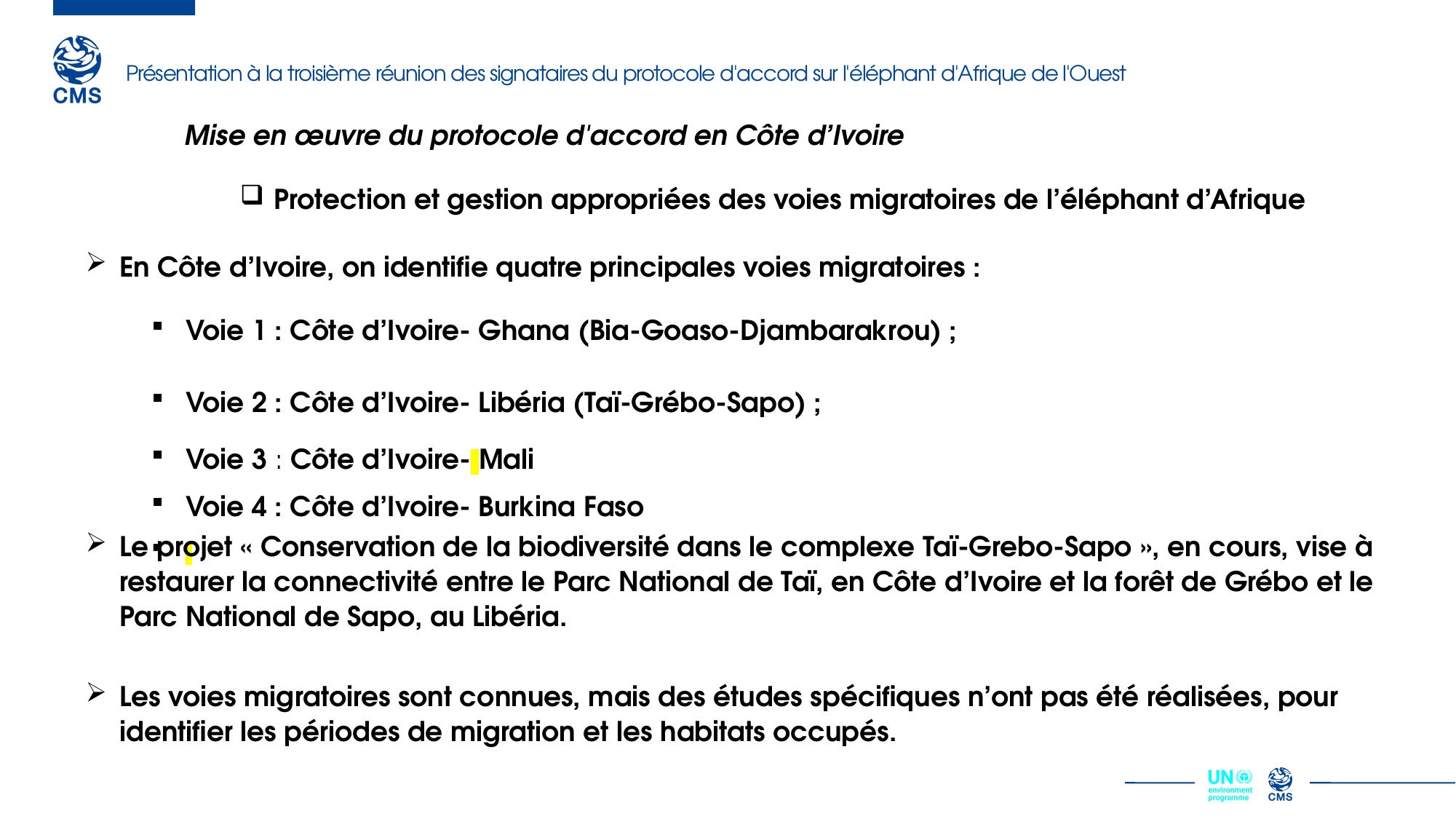

Mise en œuvre du protocole d'accord en Côte d’Ivoire
Protection et gestion appropriées des voies migratoires de l’éléphant d’Afrique
En Côte d’Ivoire, on identifie quatre principales voies migratoires :

Voie 1 : Côte d’Ivoire- Ghana (Bia-Goaso-Djambarakrou) ;
Voie 2 : Côte d’Ivoire- Libéria (Taï-Grébo-Sapo) ;
Voie 3 : Côte d’Ivoire- Mali
Voie 4 : Côte d’Ivoire- Burkina Faso

Le projet « Conservation de la biodiversité dans le complexe Taï-Grebo-Sapo », en cours, vise à restaurer la connectivité entre le Parc National de Taï, en Côte d’Ivoire et la forêt de Grébo et le Parc National de Sapo, au Libéria.
Les voies migratoires sont connues, mais des études spécifiques n’ont pas été réalisées, pour identifier les périodes de migration et les habitats occupés.